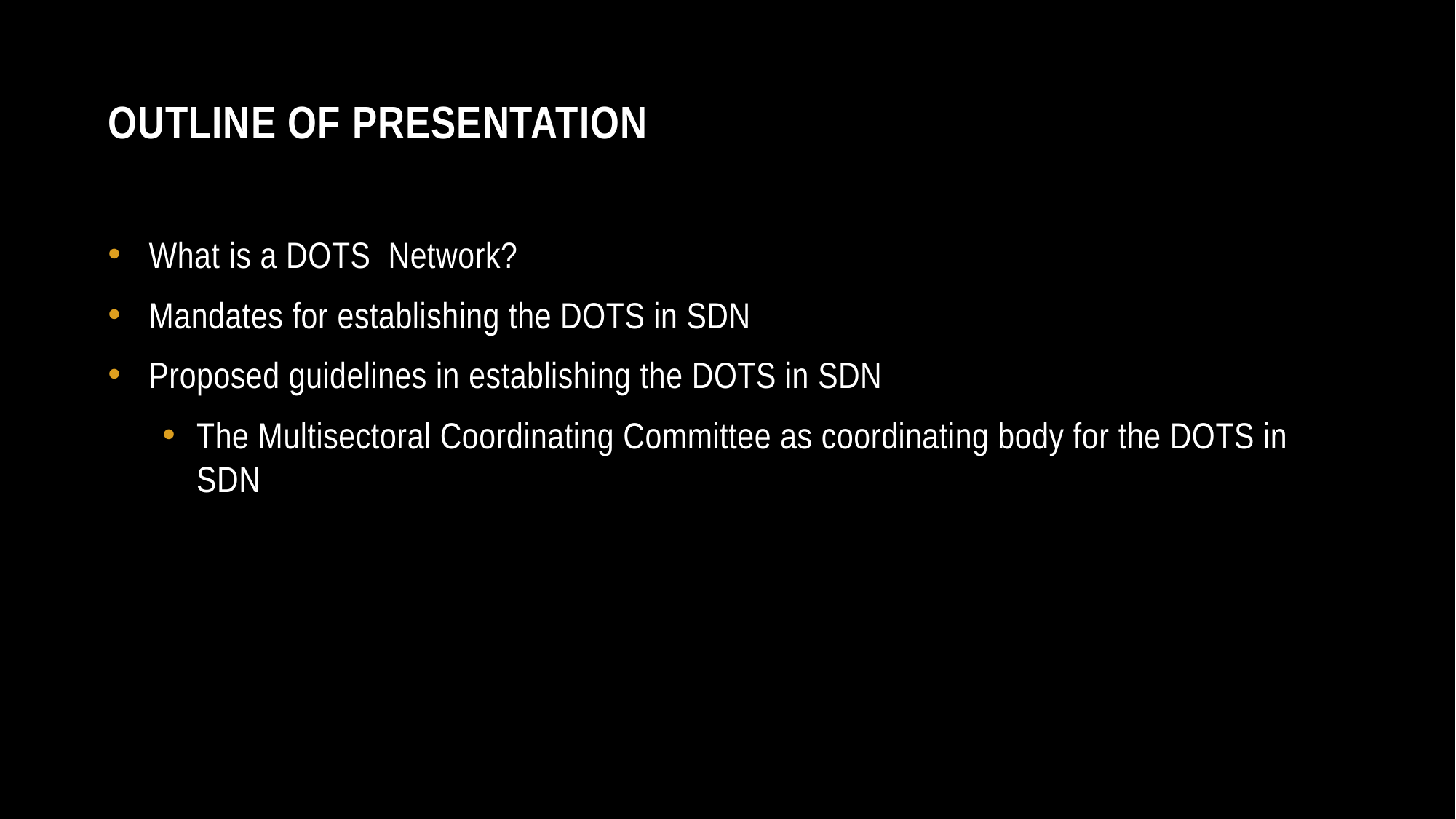

# Outline of Presentation
What is a DOTS  Network?
Mandates for establishing the DOTS in SDN
Proposed guidelines in establishing the DOTS in SDN
The Multisectoral Coordinating Committee as coordinating body for the DOTS in SDN